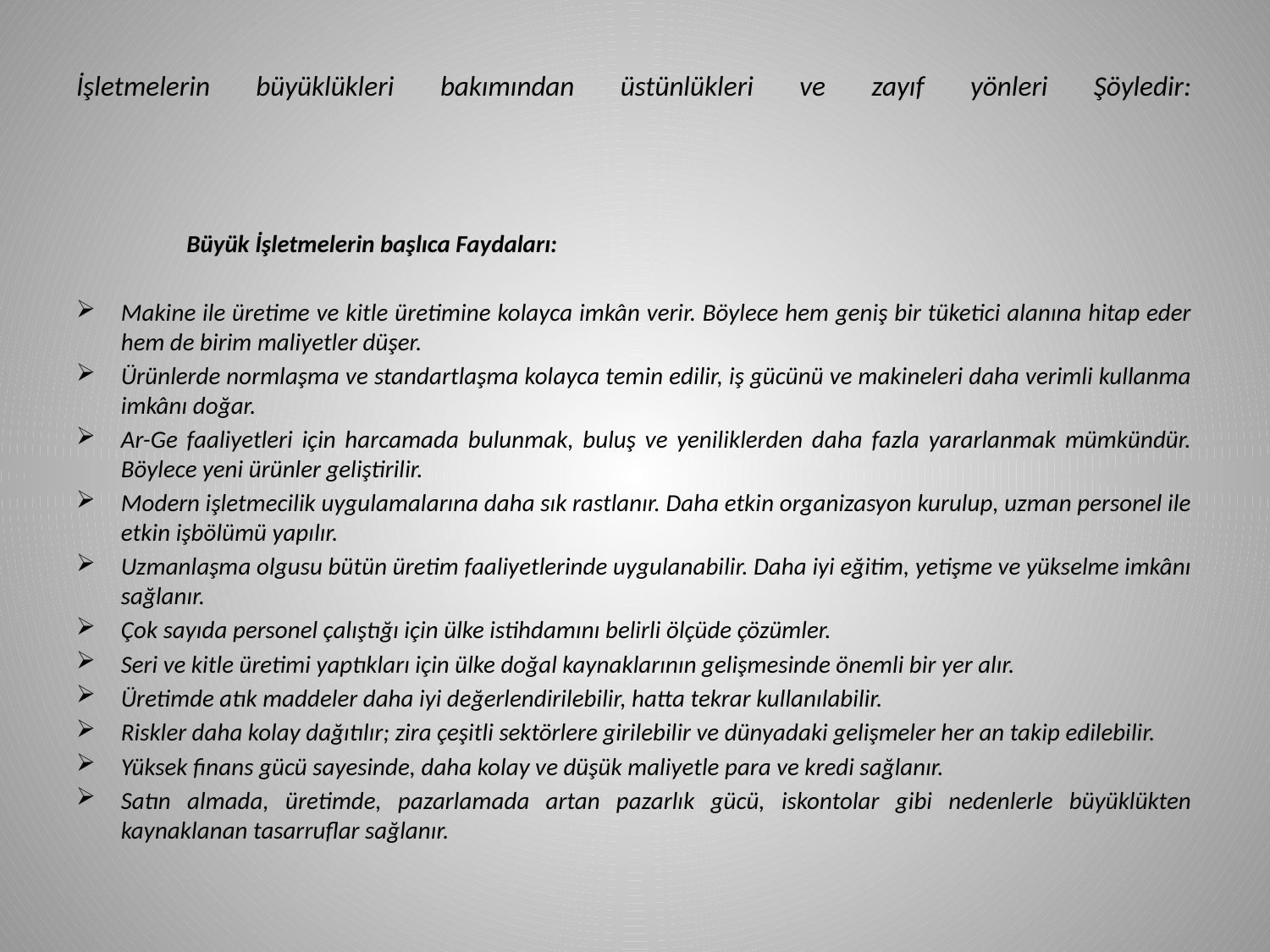

# İşletmelerin büyüklükleri bakımından üstünlükleri ve zayıf yönleri Şöyledir:
	Büyük İşletmelerin başlıca Faydaları:

	Makine ile üretime ve kitle üretimine kolayca imkân verir. Böylece hem geniş bir tüketici alanına hitap eder hem de birim maliyetler düşer.
	Ürünlerde normlaşma ve standartlaşma kolayca temin edilir, iş gücünü ve makineleri daha verimli kullanma imkânı doğar.
	Ar-Ge faaliyetleri için harcamada bulunmak, buluş ve yeniliklerden daha fazla yararlanmak mümkündür. Böylece yeni ürünler geliştirilir.
	Modern işletmecilik uygulamalarına daha sık rastlanır. Daha etkin organizasyon kurulup, uzman personel ile etkin işbölümü yapılır.
	Uzmanlaşma olgusu bütün üretim faaliyetlerinde uygulanabilir. Daha iyi eğitim, yetişme ve yükselme imkânı sağlanır.
	Çok sayıda personel çalıştığı için ülke istihdamını belirli ölçüde çözümler.
	Seri ve kitle üretimi yaptıkları için ülke doğal kaynaklarının gelişmesinde önemli bir yer alır.
	Üretimde atık maddeler daha iyi değerlendirilebilir, hatta tekrar kullanılabilir.
	Riskler daha kolay dağıtılır; zira çeşitli sektörlere girilebilir ve dünyadaki gelişmeler her an takip edilebilir.
	Yüksek finans gücü sayesinde, daha kolay ve düşük maliyetle para ve kredi sağlanır.
	Satın almada, üretimde, pazarlamada artan pazarlık gücü, iskontolar gibi nedenlerle büyüklükten kaynaklanan tasarruflar sağlanır.